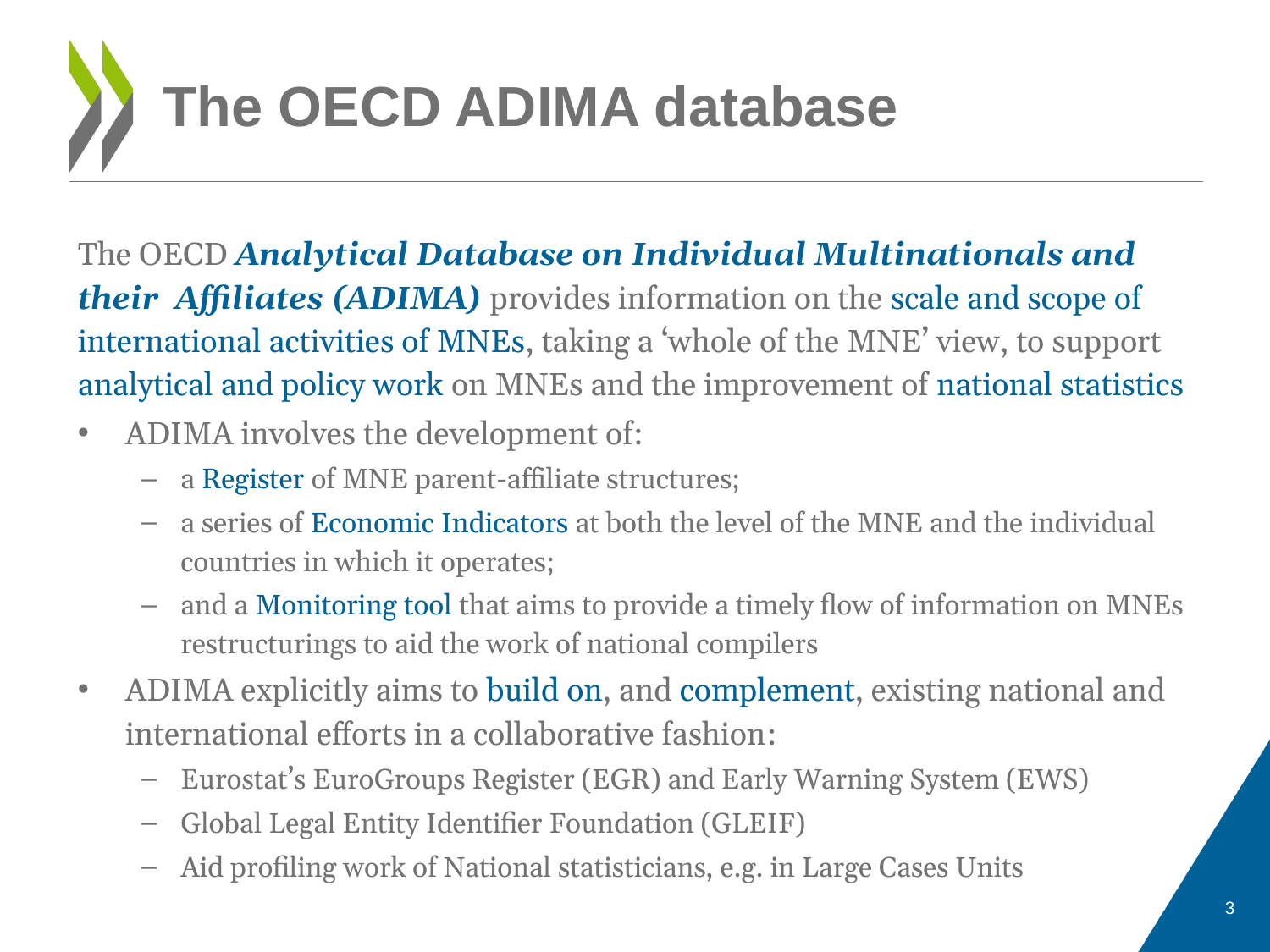

# The OECD ADIMA database
The OECD Analytical Database on Individual Multinationals and their  Affiliates (ADIMA) provides information on the scale and scope of international activities of MNEs, taking a ‘whole of the MNE’ view, to support analytical and policy work on MNEs and the improvement of national statistics
ADIMA involves the development of:
a Register of MNE parent-affiliate structures;
a series of Economic Indicators at both the level of the MNE and the individual countries in which it operates;
and a Monitoring tool that aims to provide a timely flow of information on MNEs restructurings to aid the work of national compilers
ADIMA explicitly aims to build on, and complement, existing national and international efforts in a collaborative fashion:
Eurostat’s EuroGroups Register (EGR) and Early Warning System (EWS)
Global Legal Entity Identifier Foundation (GLEIF)
Aid profiling work of National statisticians, e.g. in Large Cases Units

3